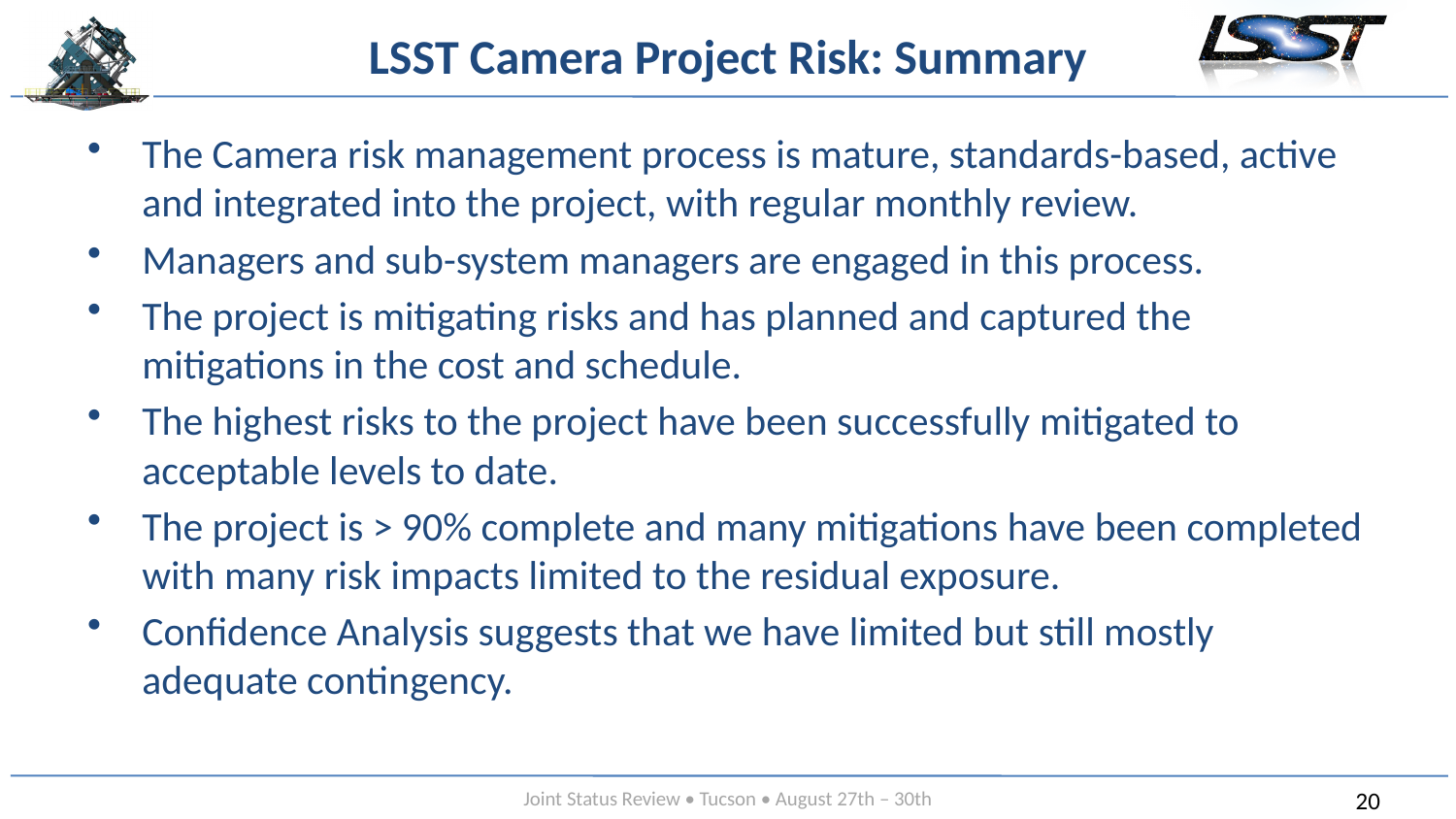

# LSST Camera Project Risk: Summary
The Camera risk management process is mature, standards-based, active and integrated into the project, with regular monthly review.
Managers and sub-system managers are engaged in this process.
The project is mitigating risks and has planned and captured the mitigations in the cost and schedule.
The highest risks to the project have been successfully mitigated to acceptable levels to date.
The project is > 90% complete and many mitigations have been completed with many risk impacts limited to the residual exposure.
Confidence Analysis suggests that we have limited but still mostly adequate contingency.